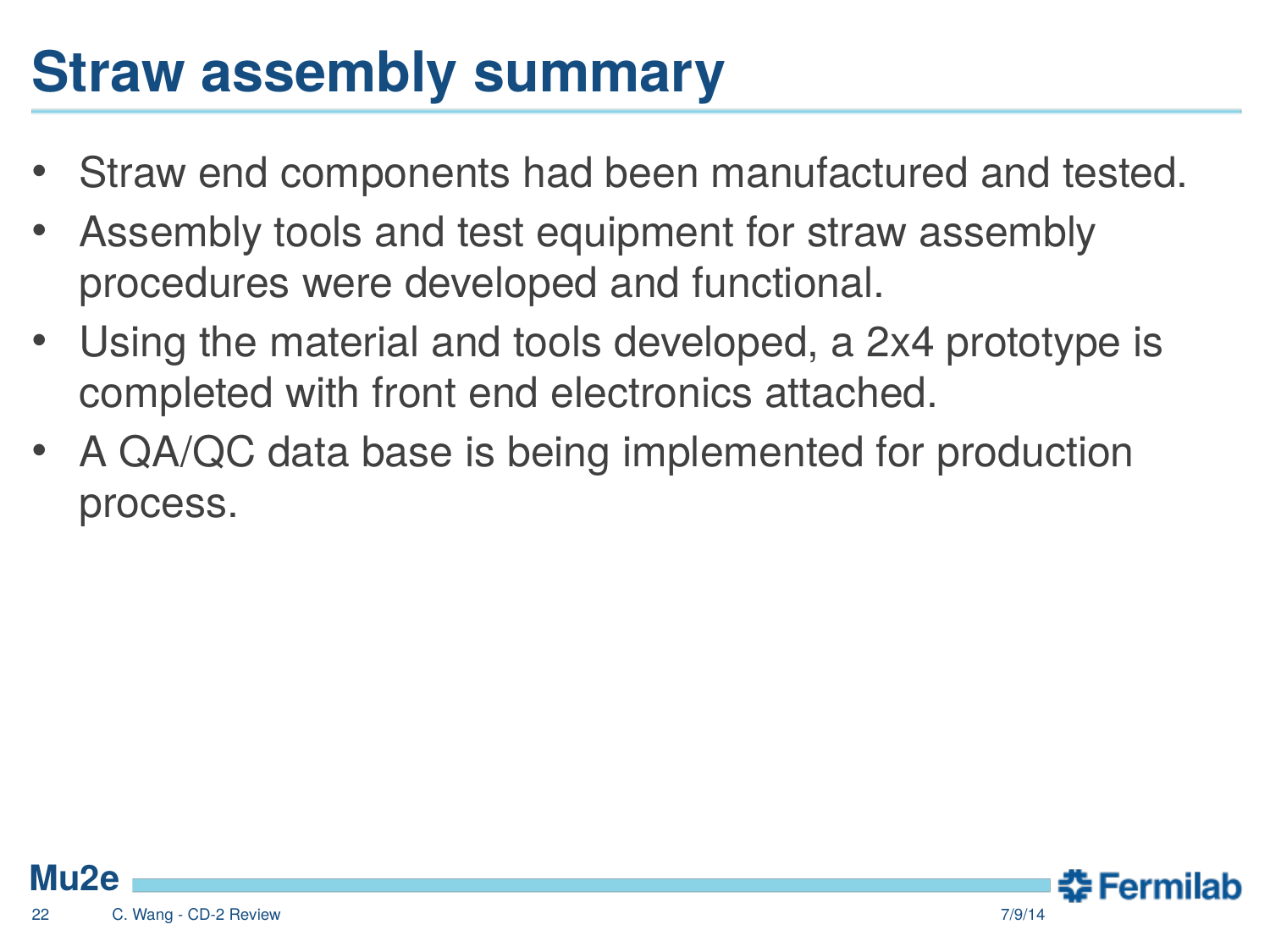

# Straw assembly summary
Straw end components had been manufactured and tested.
Assembly tools and test equipment for straw assembly procedures were developed and functional.
Using the material and tools developed, a 2x4 prototype is completed with front end electronics attached.
A QA/QC data base is being implemented for production process.
22
C. Wang - CD-2 Review
7/9/14